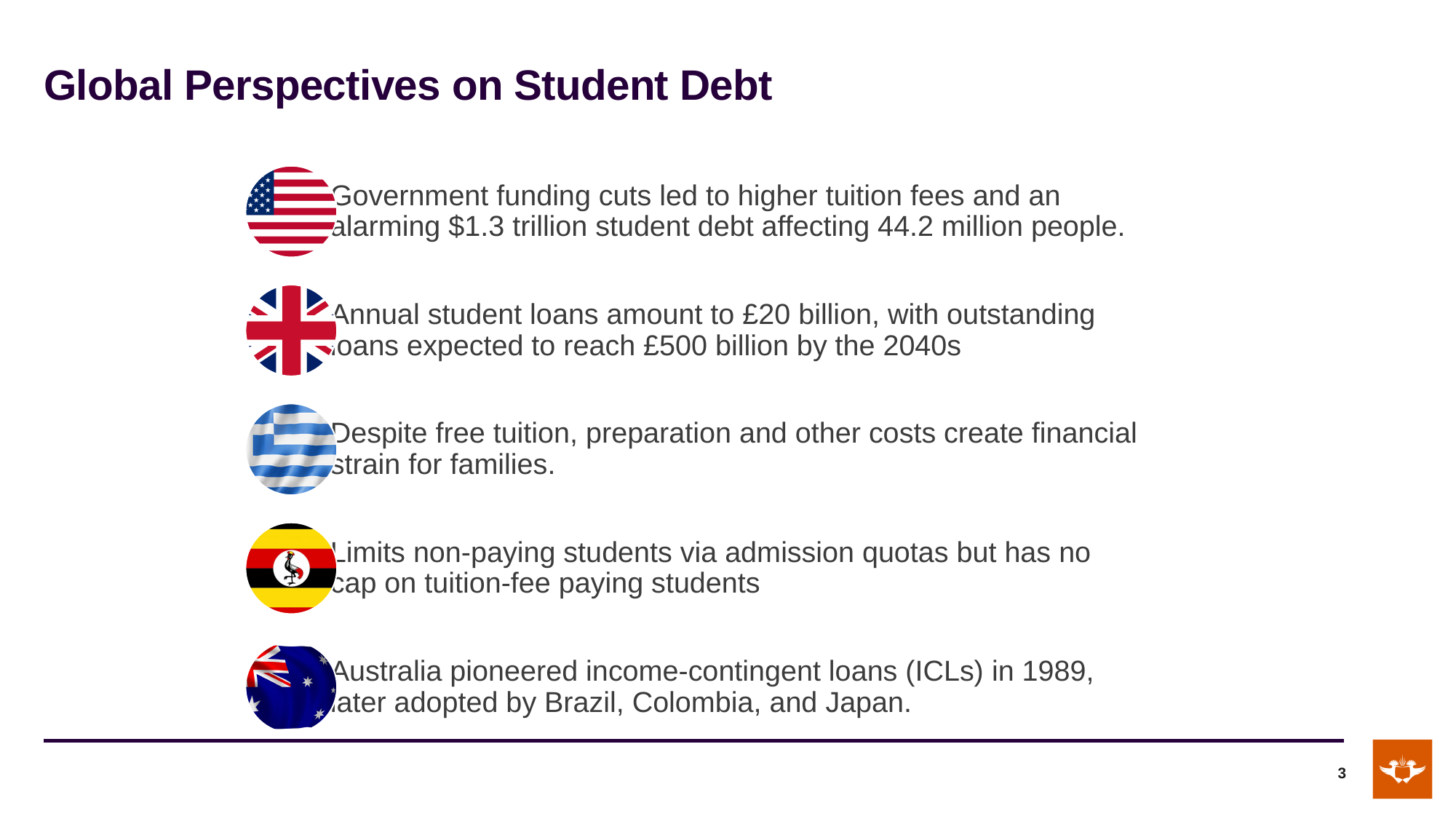

# Global Perspectives on Student Debt
Government funding cuts led to higher tuition fees and an alarming $1.3 trillion student debt affecting 44.2 million people.
Annual student loans amount to £20 billion, with outstanding loans expected to reach £500 billion by the 2040s
Despite free tuition, preparation and other costs create financial strain for families.
Limits non-paying students via admission quotas but has no cap on tuition-fee paying students
Australia pioneered income-contingent loans (ICLs) in 1989, later adopted by Brazil, Colombia, and Japan.